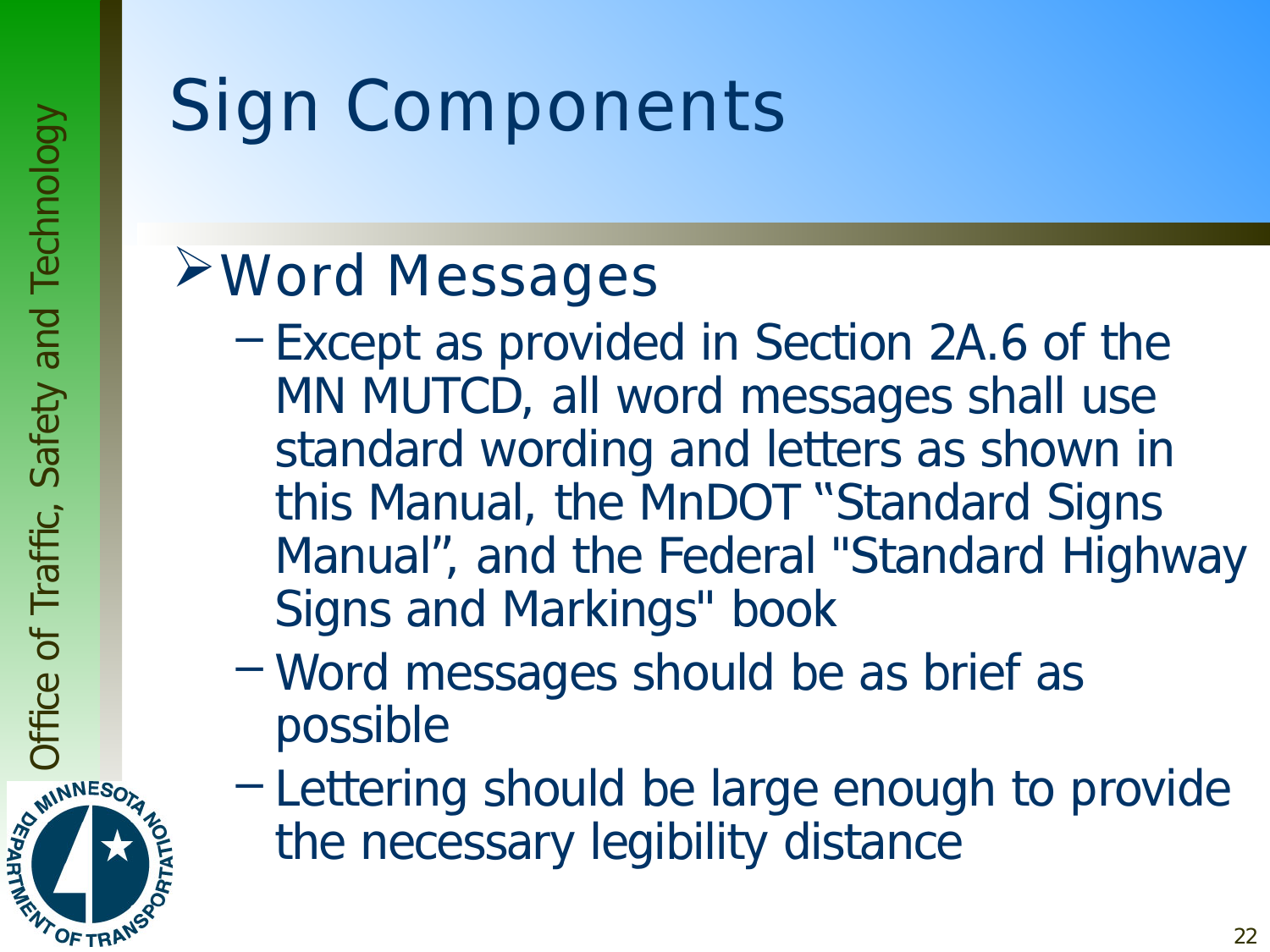

# Sign Components
Word Messages
Except as provided in Section 2A.6 of the MN MUTCD, all word messages shall use standard wording and letters as shown in this Manual, the MnDOT “Standard Signs Manual”, and the Federal "Standard Highway Signs and Markings" book
Word messages should be as brief as possible
Lettering should be large enough to provide the necessary legibility distance